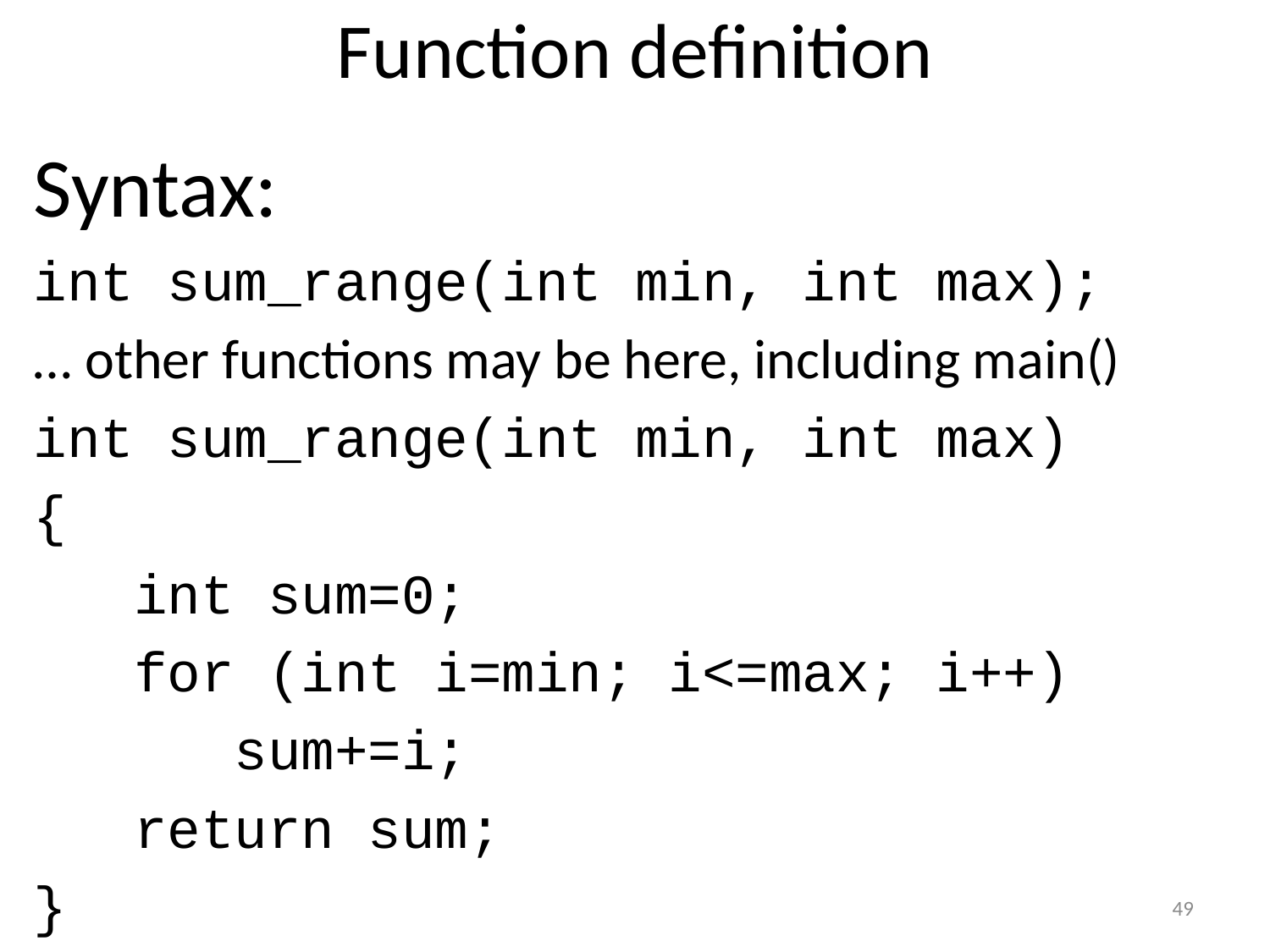

# Function definition
Syntax:
int sum_range(int min, int max);
… other functions may be here, including main()
int sum_range(int min, int max)
{
   int sum=0;
   for (int i=min; i<=max; i++)
      sum+=i;
   return sum;
}
49